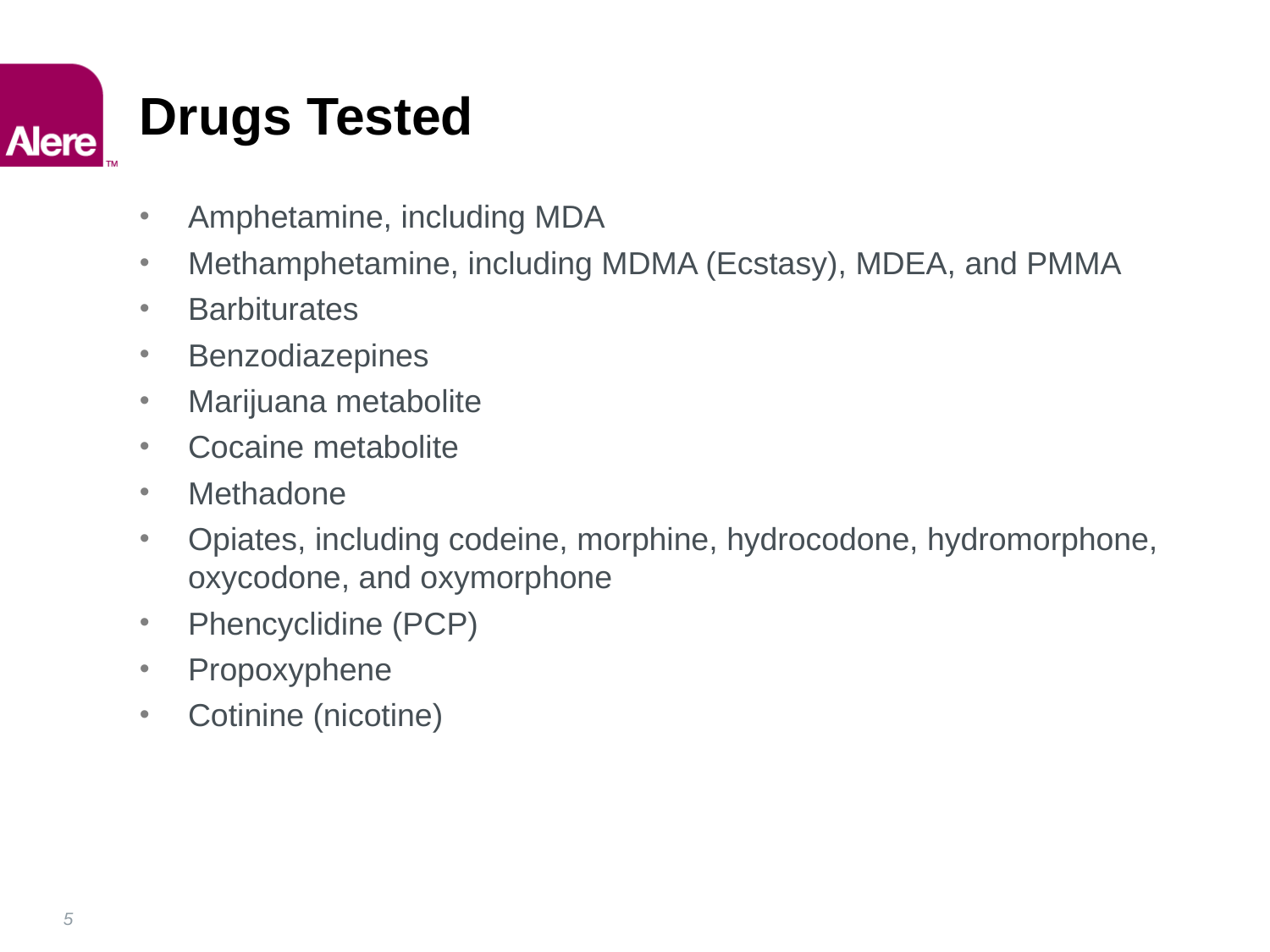

# Drugs Tested
Amphetamine, including MDA
Methamphetamine, including MDMA (Ecstasy), MDEA, and PMMA
Barbiturates
Benzodiazepines
Marijuana metabolite
Cocaine metabolite
Methadone
Opiates, including codeine, morphine, hydrocodone, hydromorphone, oxycodone, and oxymorphone
Phencyclidine (PCP)
Propoxyphene
Cotinine (nicotine)
5